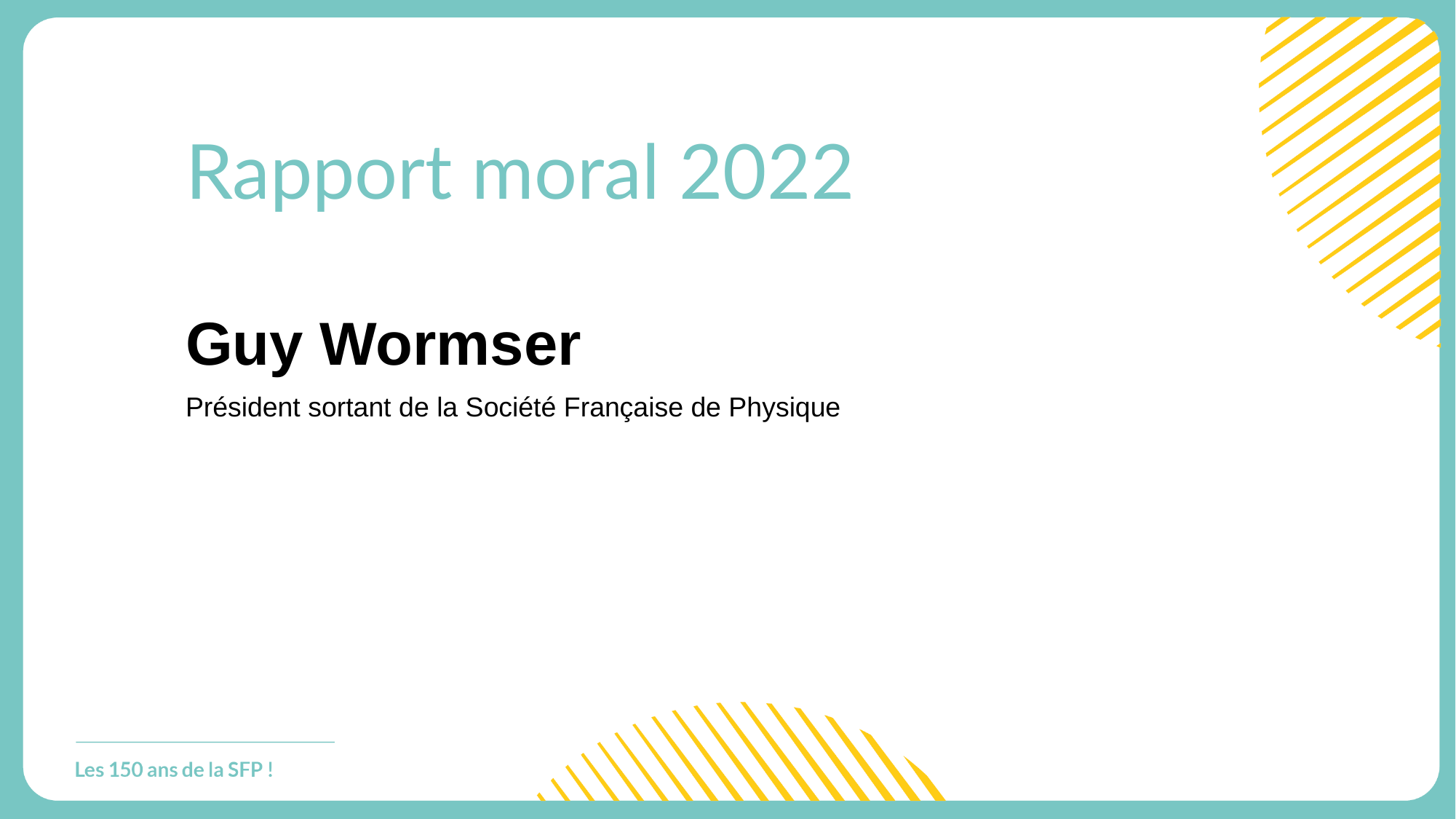

# Rapport moral 2022
Guy Wormser
Président sortant de la Société Française de Physique